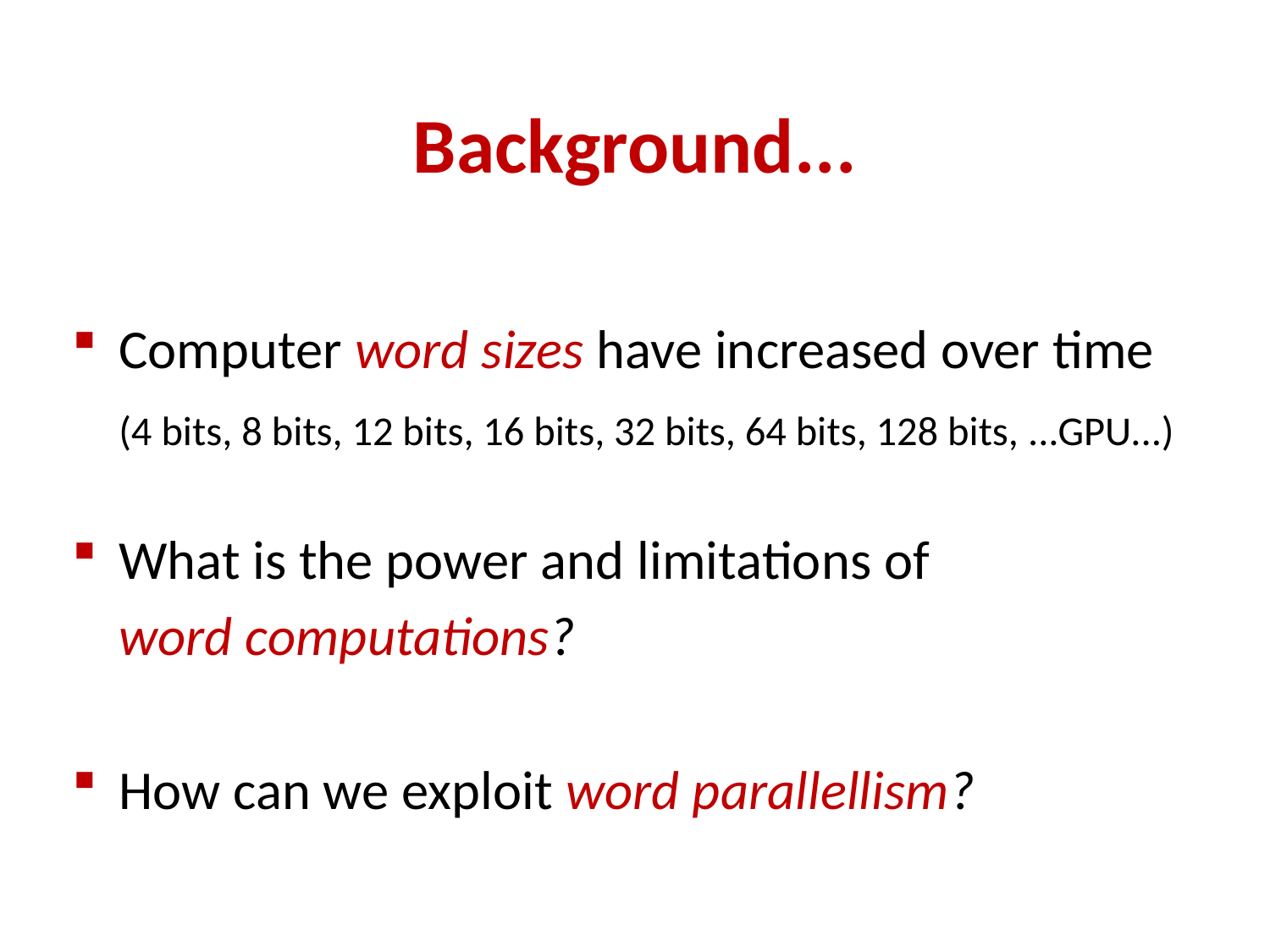

# Background...
Computer word sizes have increased over time
	(4 bits, 8 bits, 12 bits, 16 bits, 32 bits, 64 bits, 128 bits, ...GPU...)

What is the power and limitations of
	word computations?

How can we exploit word parallellism?